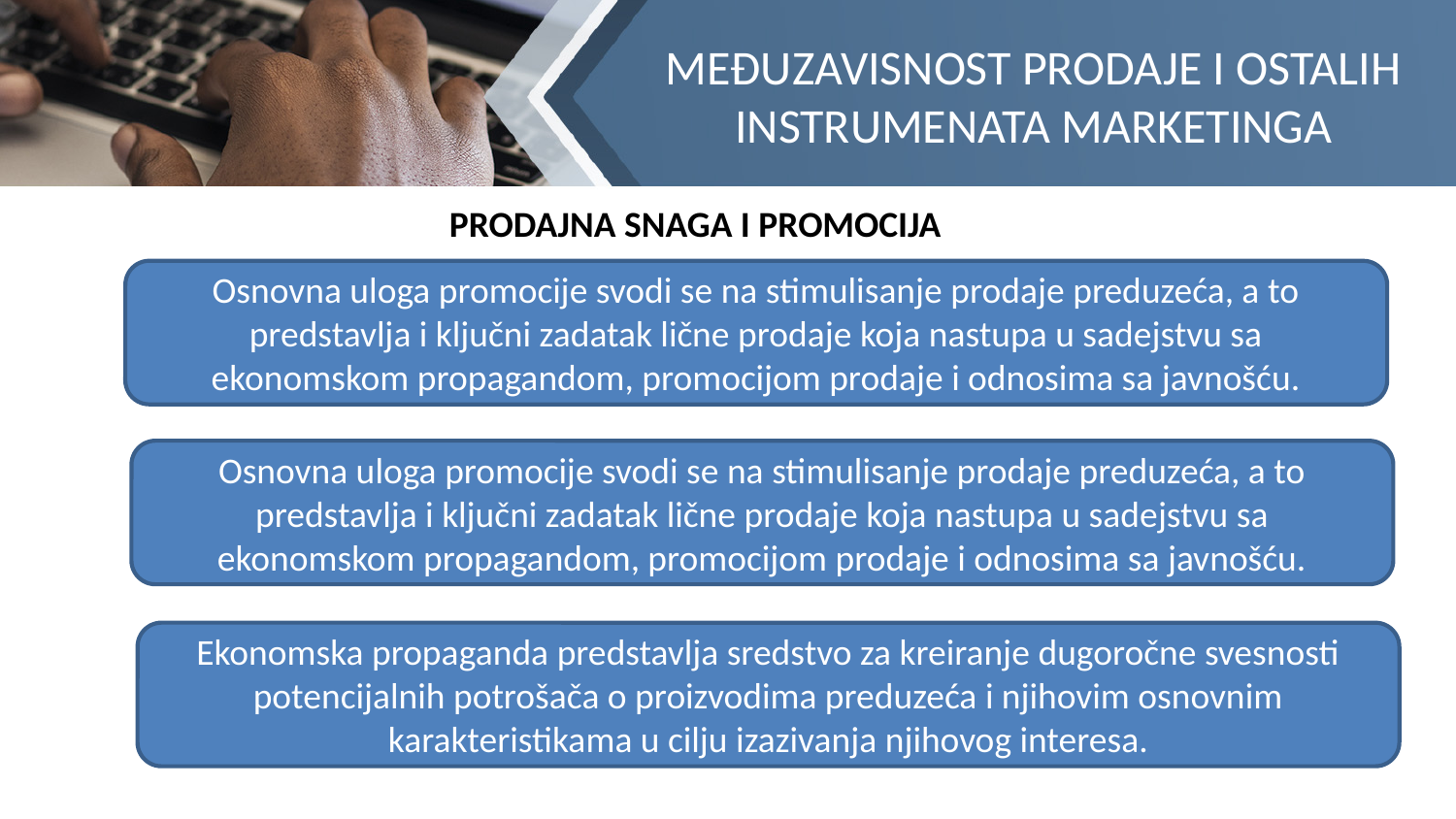

MEĐUZAVISNOST PRODAJE I OSTALIH INSTRUMENATA MARKETINGA
PRODAJNA SNAGA I PROMOCIJA
Osnovna uloga promocije svodi se na stimulisanje prodaje preduzeća, a to predstavlja i ključni zadatak lične prodaje koja nastupa u sadejstvu sa ekonomskom propagandom, promocijom prodaje i odnosima sa javnošću.
Osnovna uloga promocije svodi se na stimulisanje prodaje preduzeća, a to predstavlja i ključni zadatak lične prodaje koja nastupa u sadejstvu sa ekonomskom propagandom, promocijom prodaje i odnosima sa javnošću.
Ekonomska propaganda predstavlja sredstvo za kreiranje dugoročne svesnosti potencijalnih potrošača o proizvodima preduzeća i njihovim osnovnim karakteristikama u cilju izazivanja njihovog interesa.